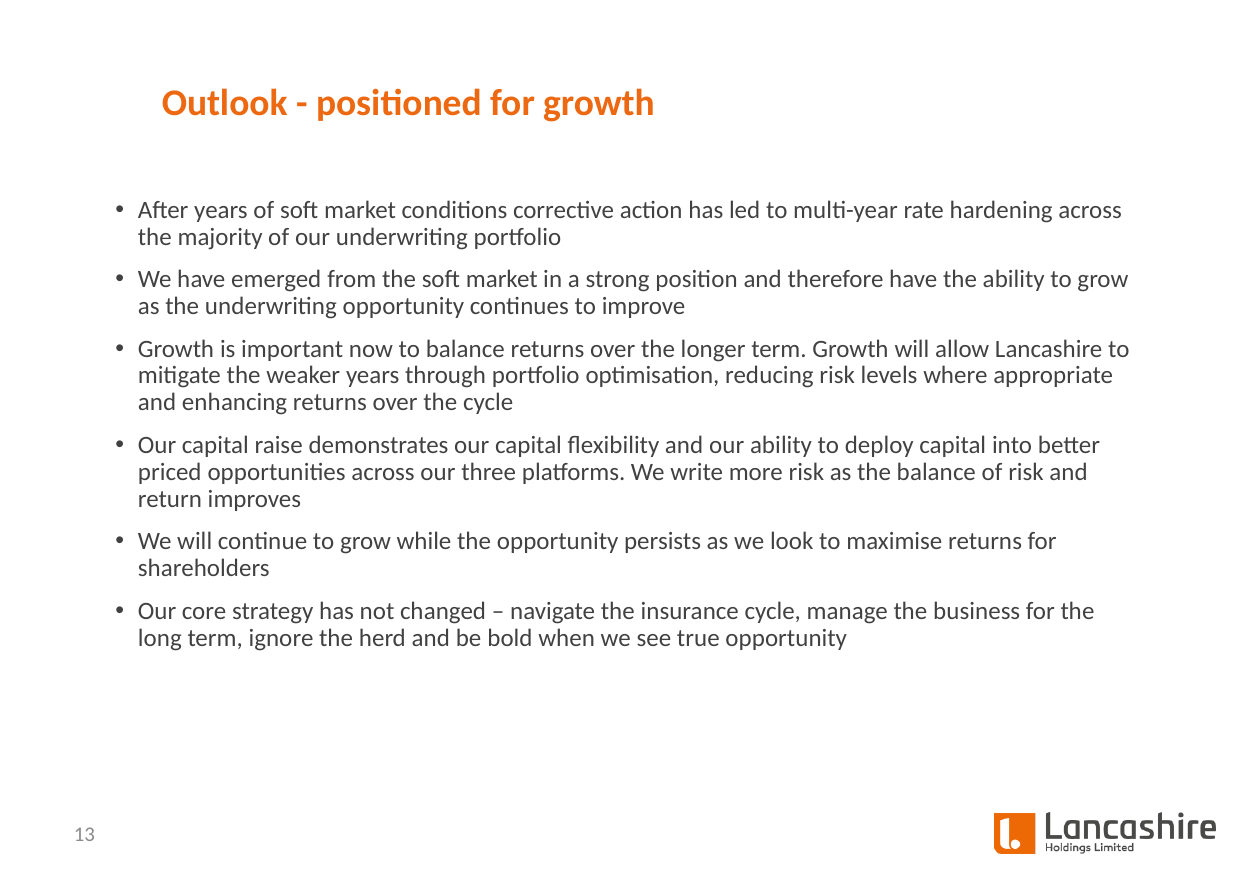

Outlook - positioned for growth
After years of soft market conditions corrective action has led to multi-year rate hardening across the majority of our underwriting portfolio
We have emerged from the soft market in a strong position and therefore have the ability to grow as the underwriting opportunity continues to improve
Growth is important now to balance returns over the longer term. Growth will allow Lancashire to mitigate the weaker years through portfolio optimisation, reducing risk levels where appropriate and enhancing returns over the cycle
Our capital raise demonstrates our capital flexibility and our ability to deploy capital into better priced opportunities across our three platforms. We write more risk as the balance of risk and return improves
We will continue to grow while the opportunity persists as we look to maximise returns for shareholders
Our core strategy has not changed – navigate the insurance cycle, manage the business for the long term, ignore the herd and be bold when we see true opportunity

13